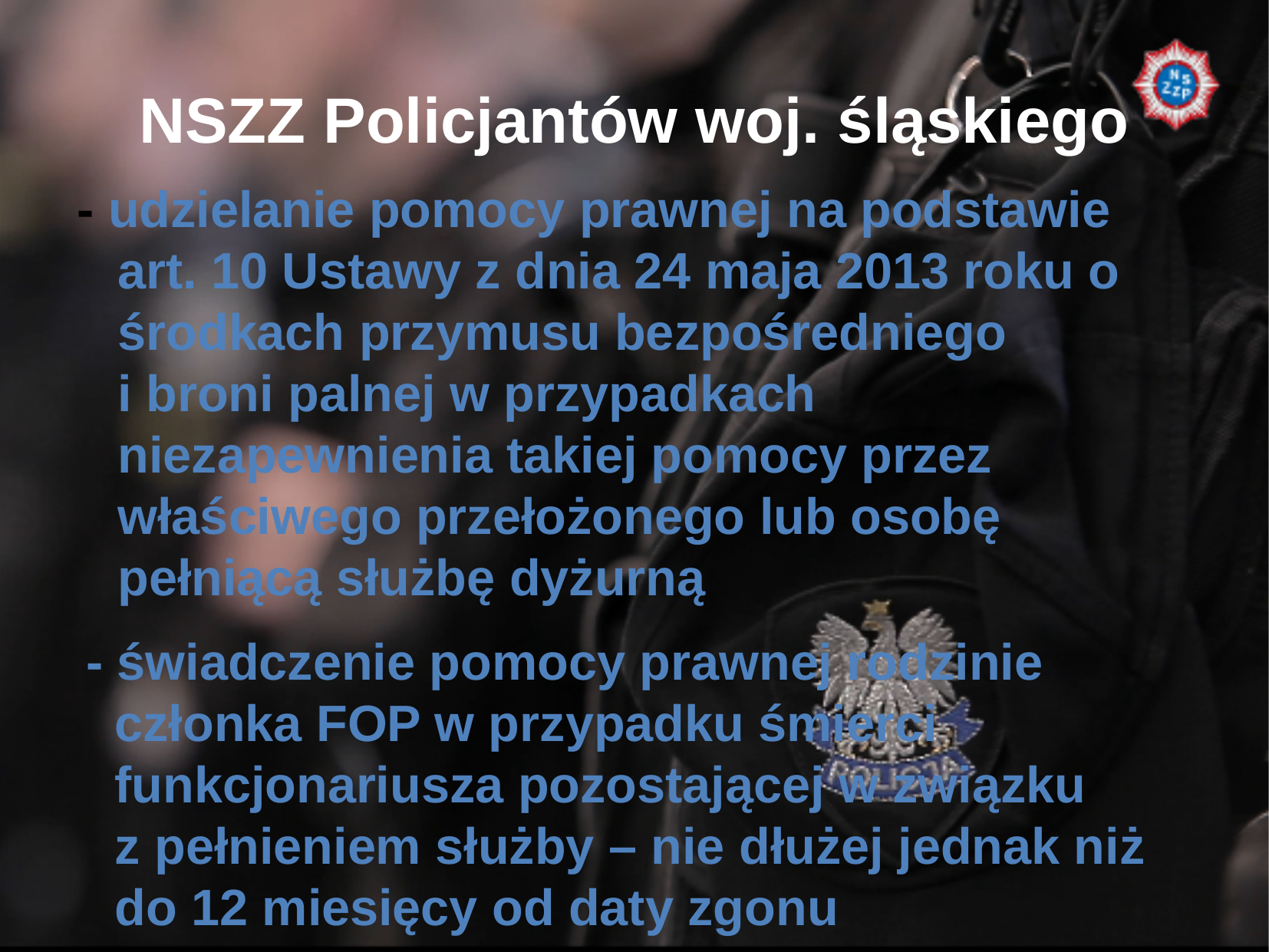

NSZZ Policjantów woj. śląskiego
- udzielanie pomocy prawnej na podstawie art. 10 Ustawy z dnia 24 maja 2013 roku o środkach przymusu bezpośredniego
i broni palnej w przypadkach niezapewnienia takiej pomocy przez właściwego przełożonego lub osobę pełniącą służbę dyżurną
- świadczenie pomocy prawnej rodzinie członka FOP w przypadku śmierci funkcjonariusza pozostającej w związku
z pełnieniem służby – nie dłużej jednak niż do 12 miesięcy od daty zgonu